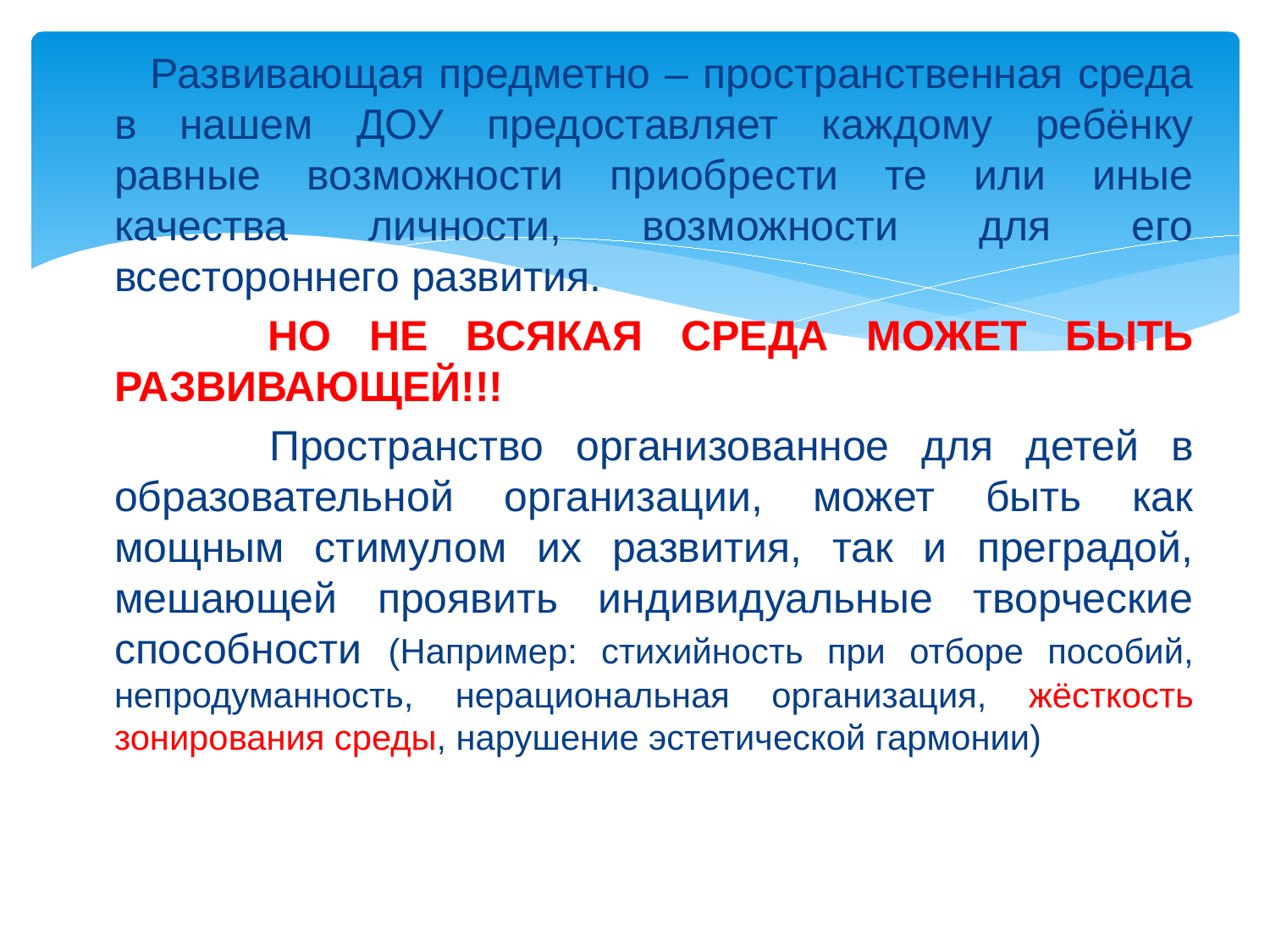

#
     Развивающая предметно – пространственная среда в нашем ДОУ предоставляет каждому ребёнку равные возможности приобрести те или иные качества личности, возможности для его всестороннего развития.
     НО НЕ ВСЯКАЯ СРЕДА МОЖЕТ БЫТЬ РАЗВИВАЮЩЕЙ!!!
      Пространство организованное для детей в образовательной организации, может быть как мощным стимулом их развития, так и преградой, мешающей проявить индивидуальные творческие способности (Например: стихийность при отборе пособий, непродуманность, нерациональная организация, жёсткость зонирования среды, нарушение эстетической гармонии)